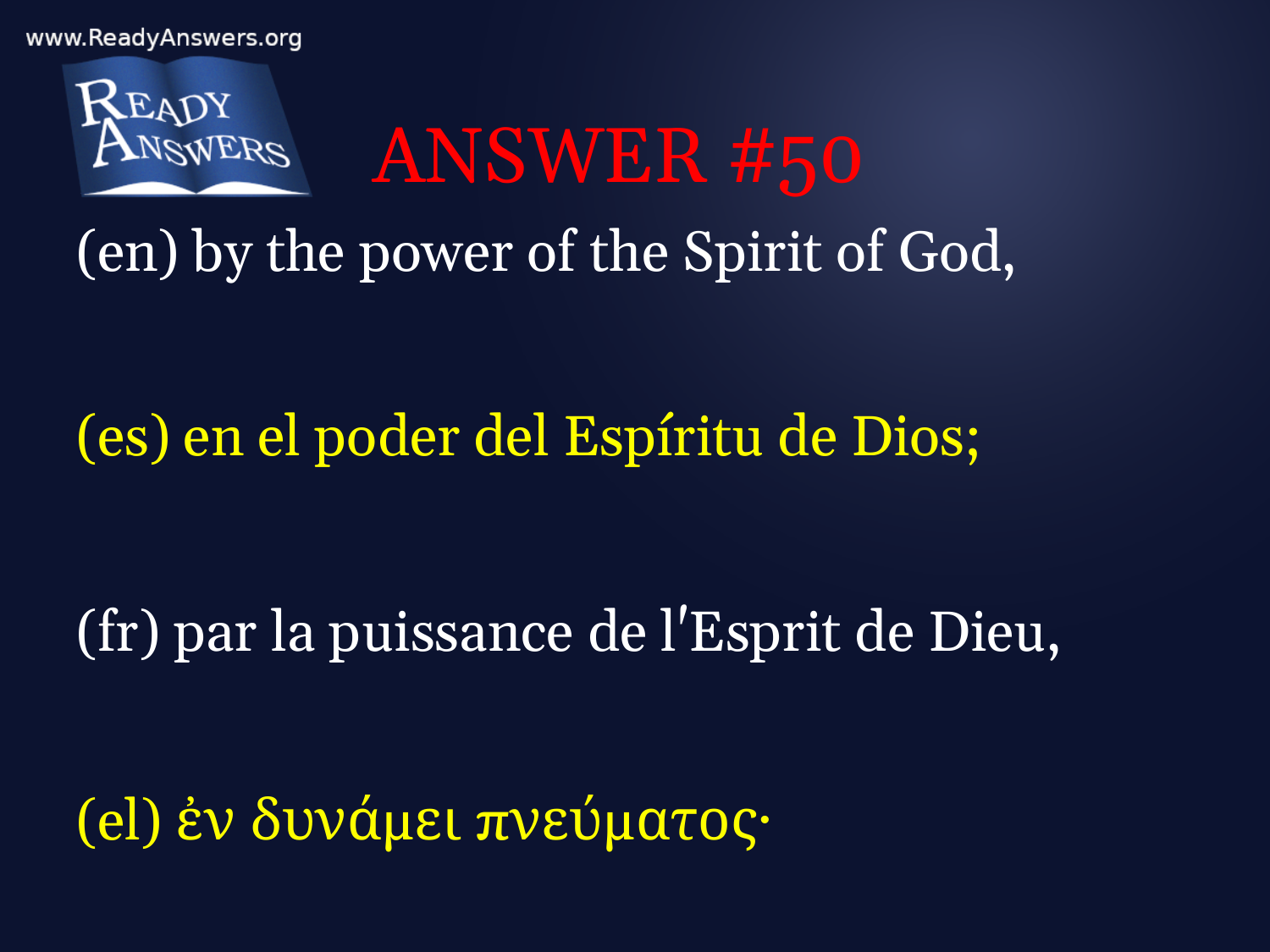

# ANSWER #50
(en) by the power of the Spirit of God,
(es) en el poder del Espíritu de Dios;
(fr) par la puissance de l'Esprit de Dieu,
(el) ἐν δυνάμει πνεύματος·